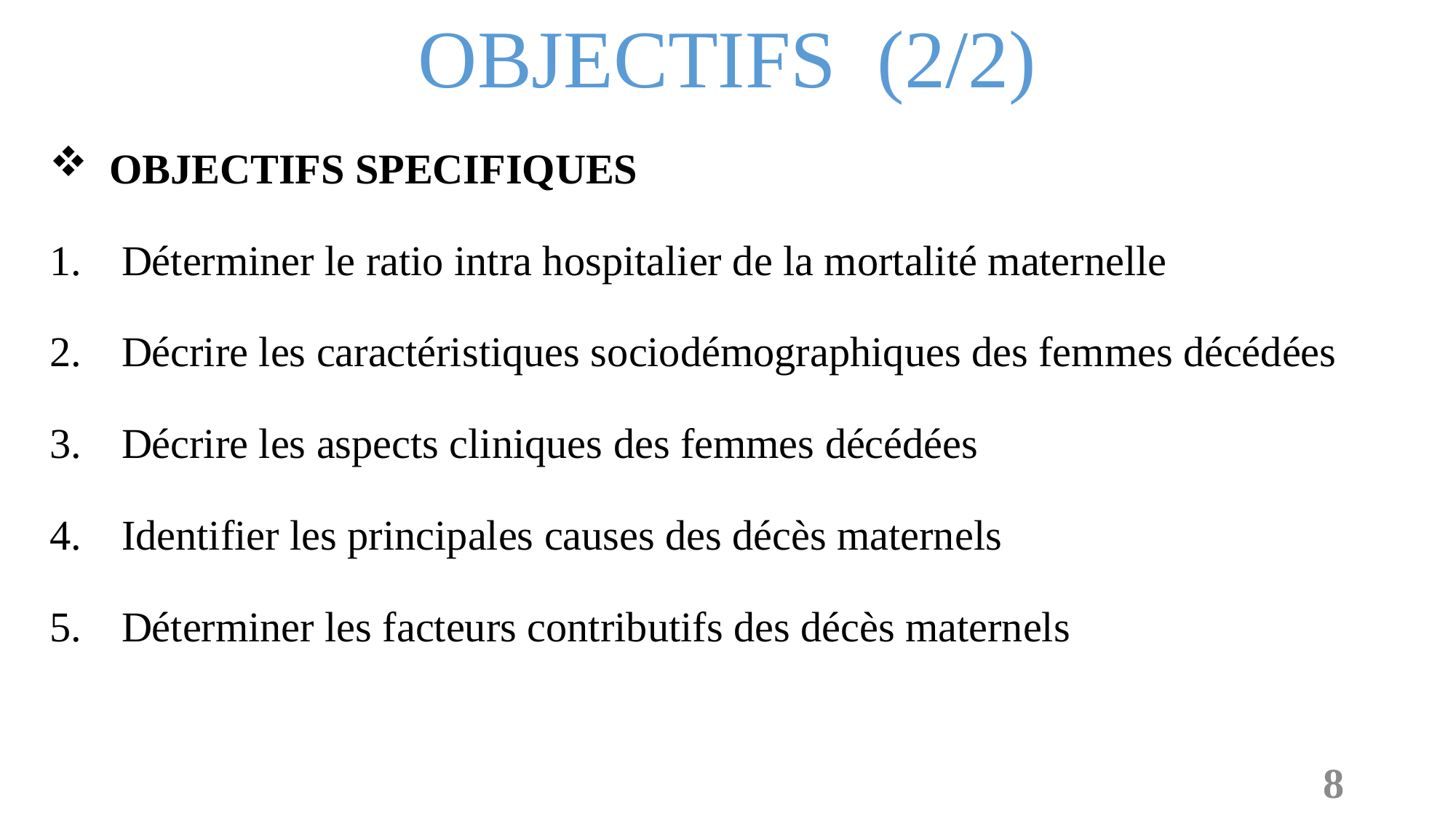

OBJECTIFS  (2/2)
  OBJECTIFS SPECIFIQUES
 Déterminer le ratio intra hospitalier de la mortalité maternelle
 Décrire les caractéristiques sociodémographiques des femmes décédées
 Décrire les aspects cliniques des femmes décédées
 Identifier les principales causes des décès maternels
 Déterminer les facteurs contributifs des décès maternels
8